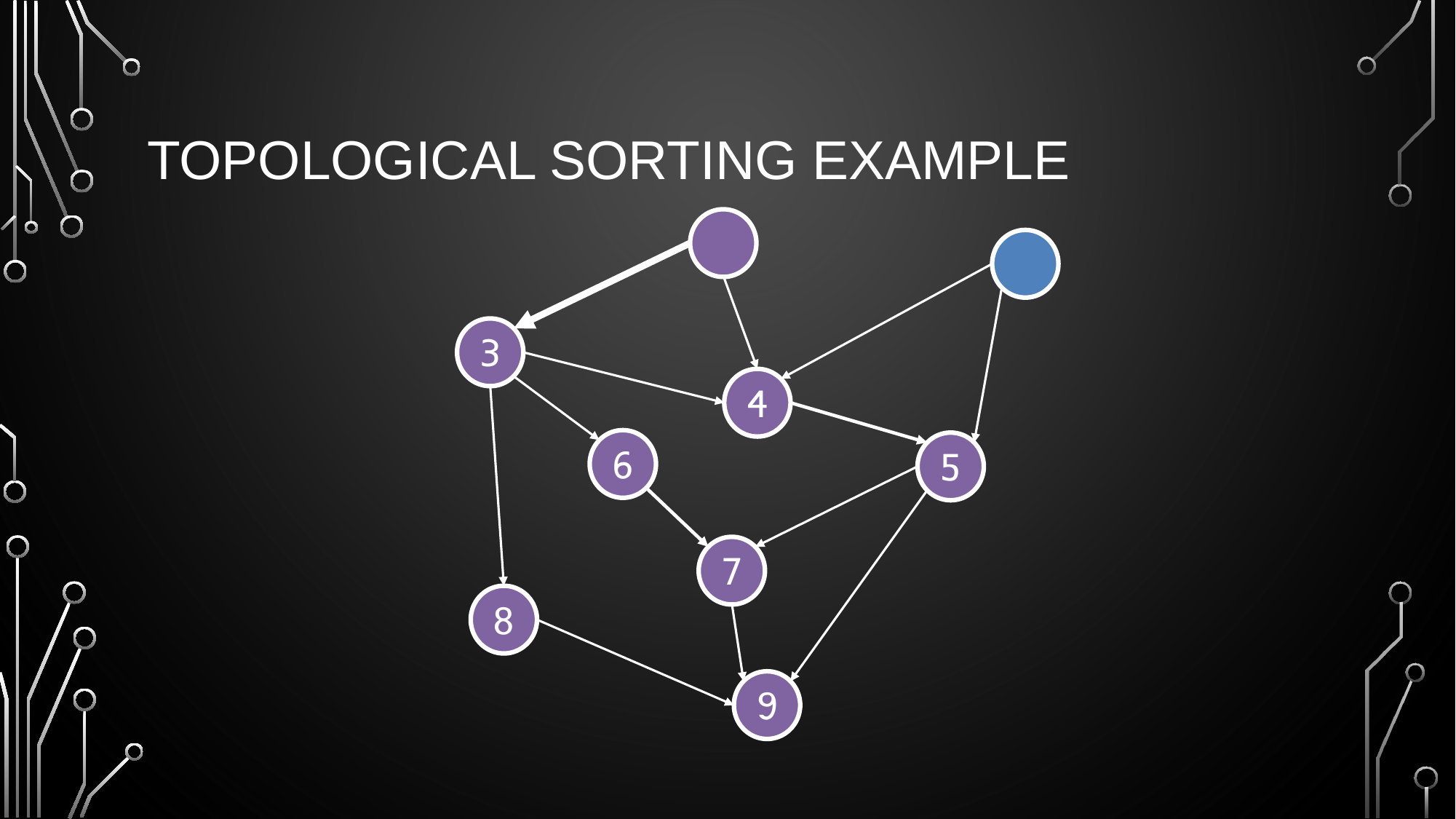

# Topological Sorting Example

3
4
6
5
7
8
9